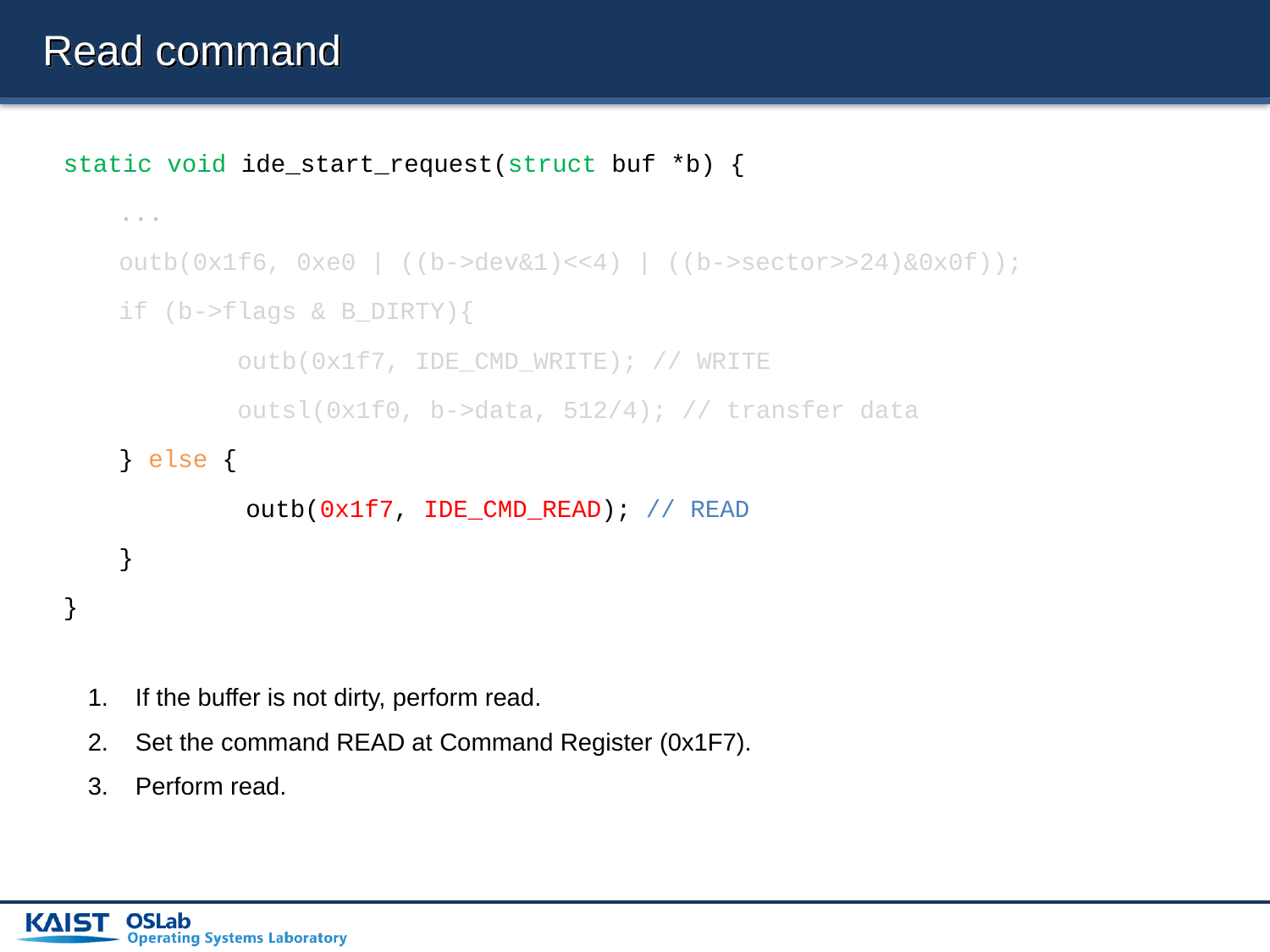

# Read command
static void ide_start_request(struct buf *b) {
...
outb(0x1f6, 0xe0 | ((b->dev&1)<<4) | ((b->sector>>24)&0x0f));
if (b->flags & B_DIRTY){
        outb(0x1f7, IDE_CMD_WRITE); // WRITE
        outsl(0x1f0, b->data, 512/4); // transfer data
} else {
	outb(0x1f7, IDE_CMD_READ); // READ
}
}
If the buffer is not dirty, perform read.
Set the command READ at Command Register (0x1F7).
Perform read.